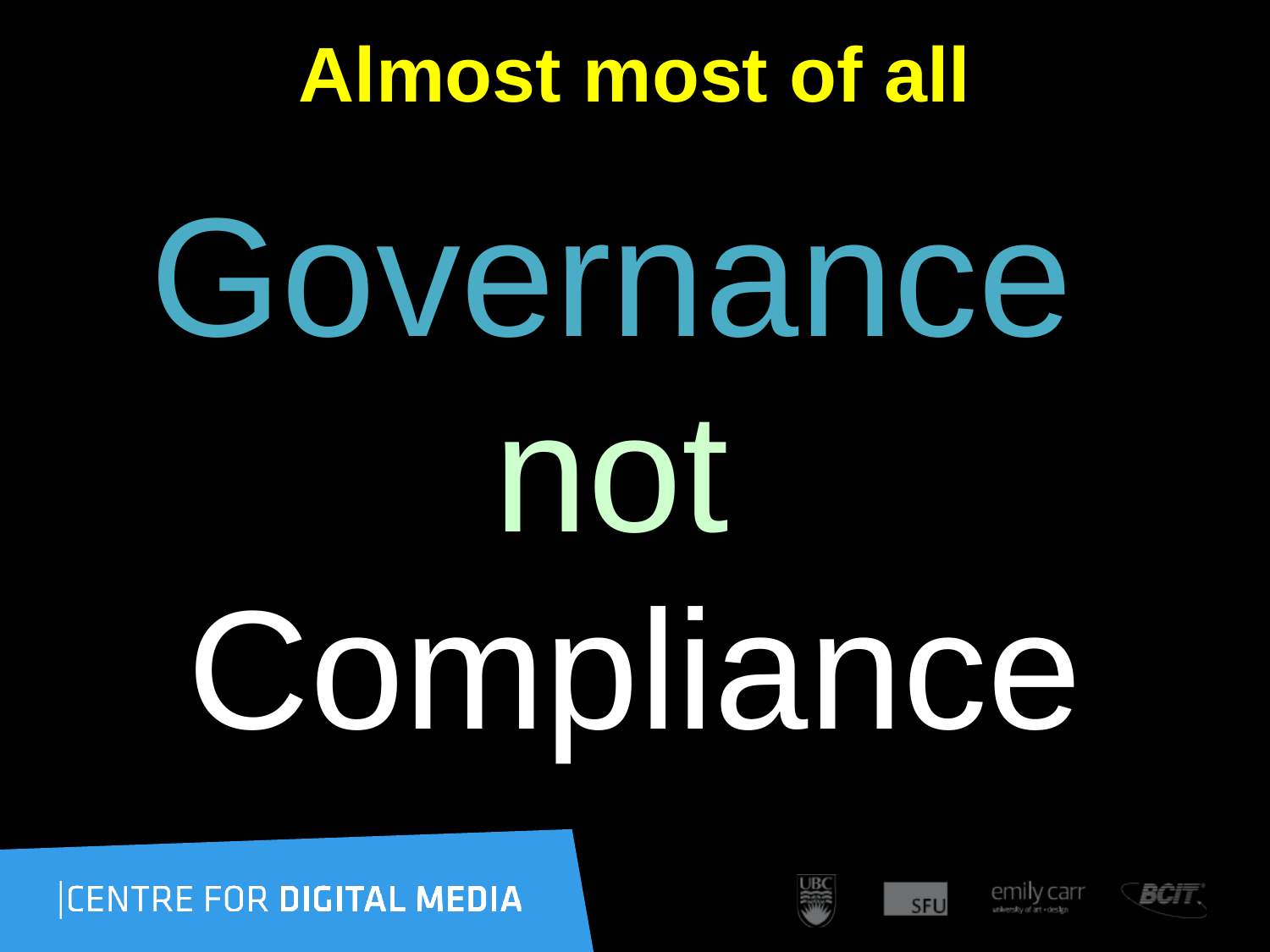

# Almost most of all
Governance
not
Compliance